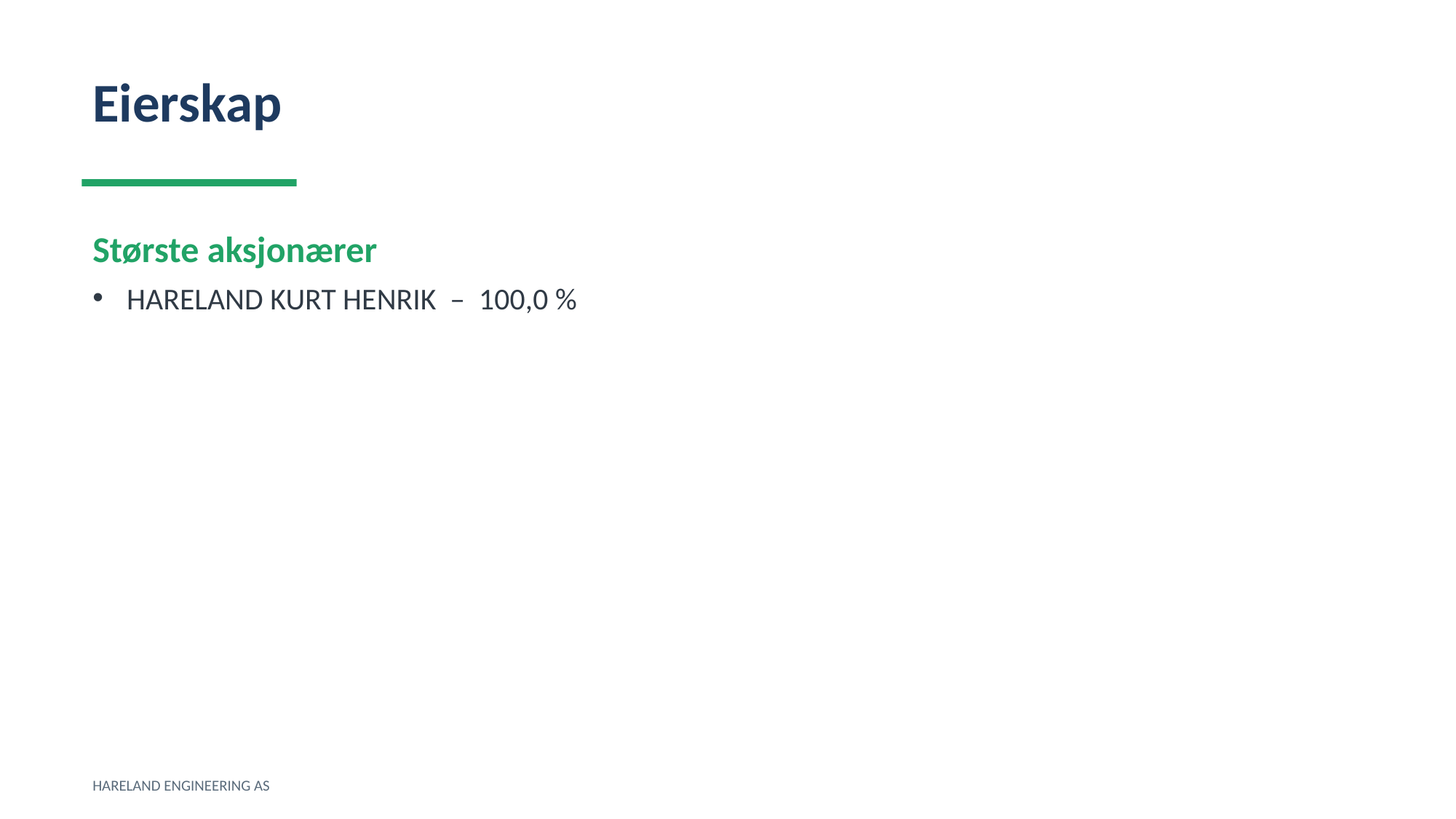

Eierskap

Største aksjonærer
HARELAND KURT HENRIK  –  100,0 %
HARELAND ENGINEERING AS